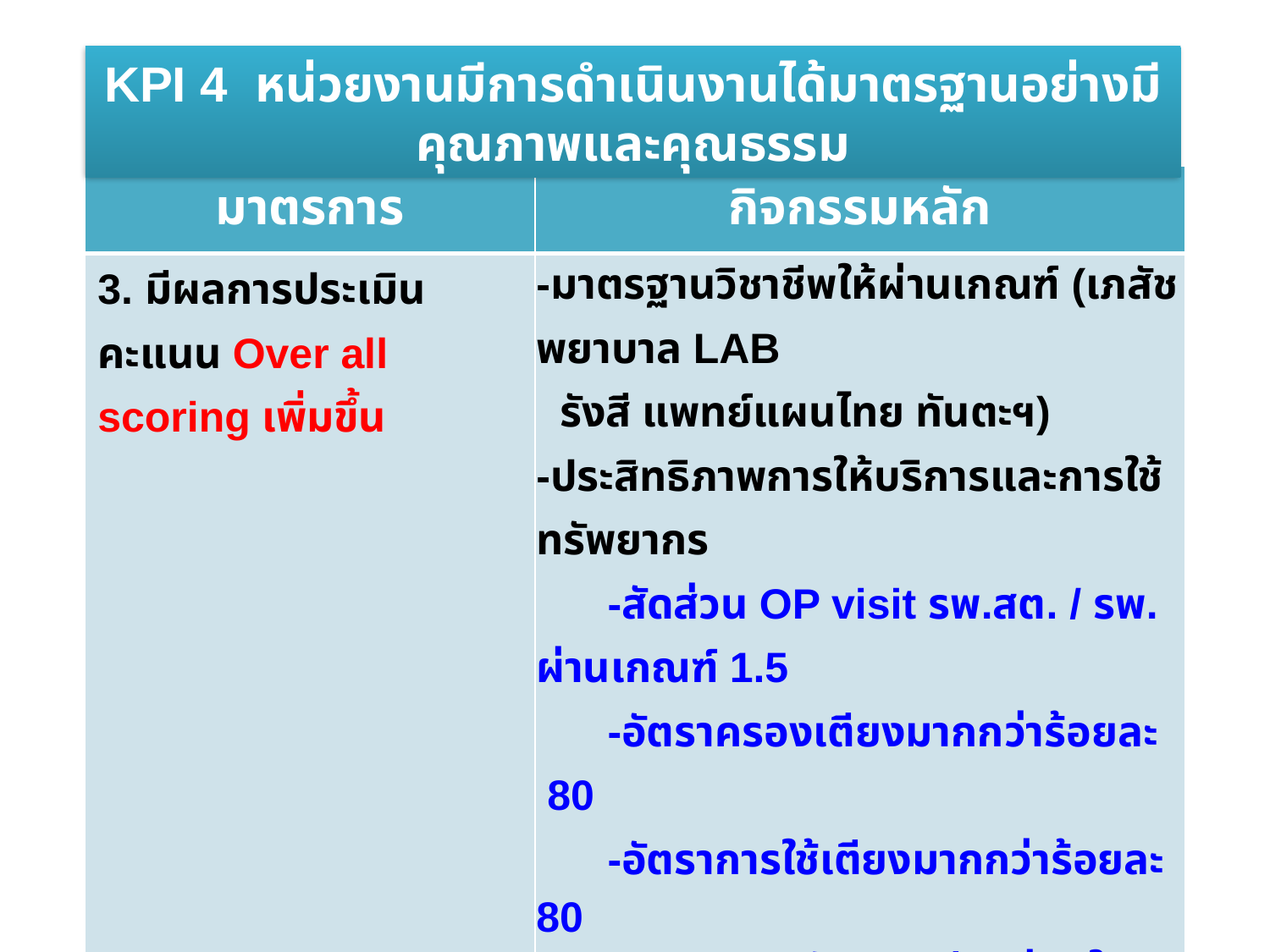

KPI 4  หน่วยงานมีการดำเนินงานได้มาตรฐานอย่างมีคุณภาพและคุณธรรม
| มาตรการ | กิจกรรมหลัก |
| --- | --- |
| 3. มีผลการประเมินคะแนน Over all scoring เพิ่มขึ้น | -มาตรฐานวิชาชีพให้ผ่านเกณฑ์ (เภสัช พยาบาล LAB รังสี แพทย์แผนไทย ทันตะฯ) -ประสิทธิภาพการให้บริการและการใช้ทรัพยากร -สัดส่วน OP visit รพ.สต. / รพ. ผ่านเกณฑ์ 1.5 -อัตราครองเตียงมากกว่าร้อยละ 80 -อัตราการใช้เตียงมากกว่าร้อยละ 80 -การบริหารจัดการเตียงว่าง ในร รพช -พัฒนาศักยภาพโรงพยาบาล -ผู้ป่วย 5 อันดับแรกของกลุ่มวินิจฉัยโรคร่วมส่งต่อ รพ.พิจิตร ลดลง -อัตราผู้ป่วยที่มีน้ำหนักสัมพัทธ์ Adj RW<0.5 |